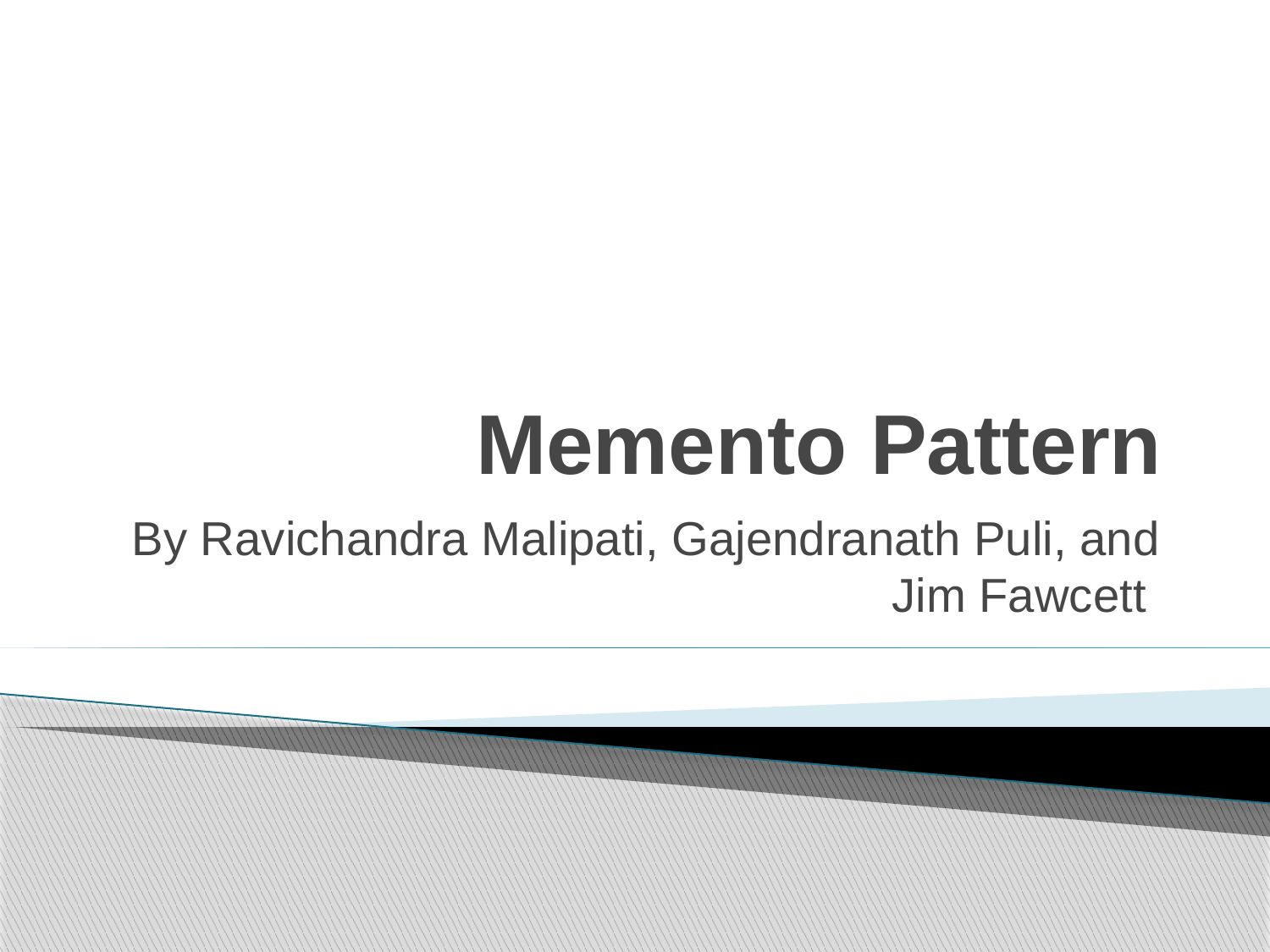

# Memento Pattern
By Ravichandra Malipati, Gajendranath Puli, and Jim Fawcett